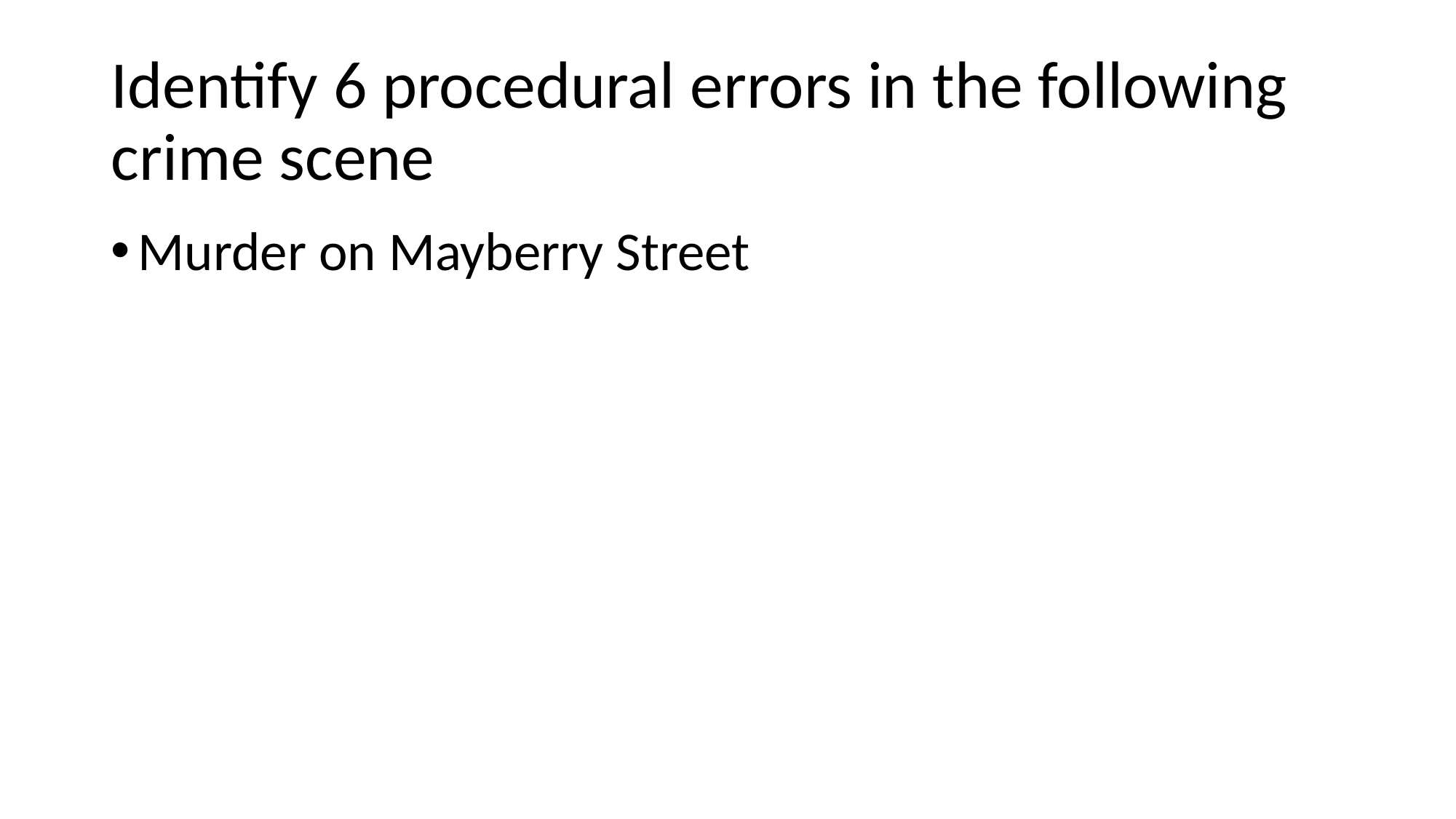

# Identify 6 procedural errors in the following crime scene
Murder on Mayberry Street